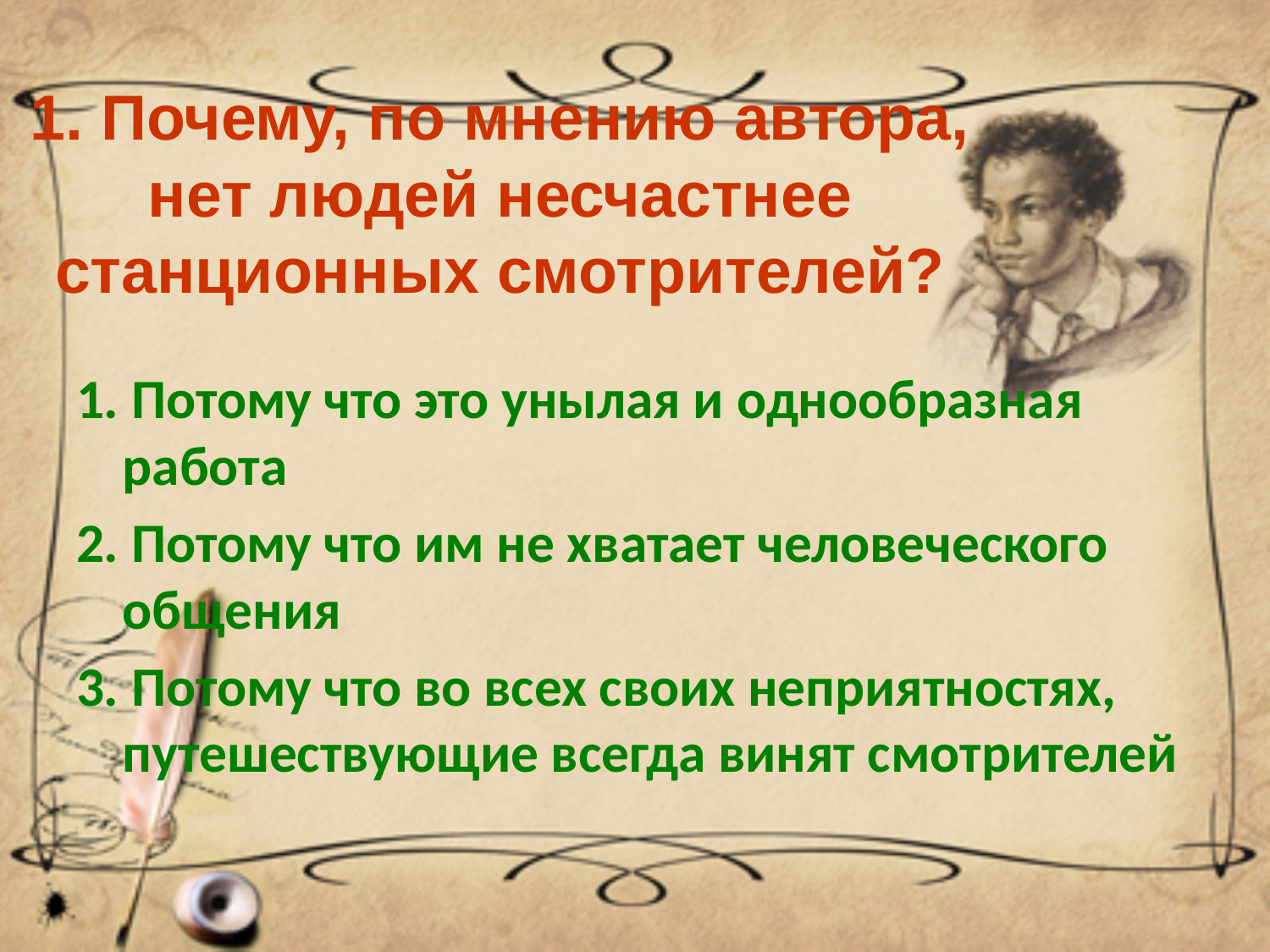

# 1. Почему, по мнению автора, нет людей несчастнее станционных смотрителей?
1. Потому что это унылая и однообразная работа
2. Потому что им не хватает человеческого общения
3. Потому что во всех своих неприятностях, путешествующие всегда винят смотрителей